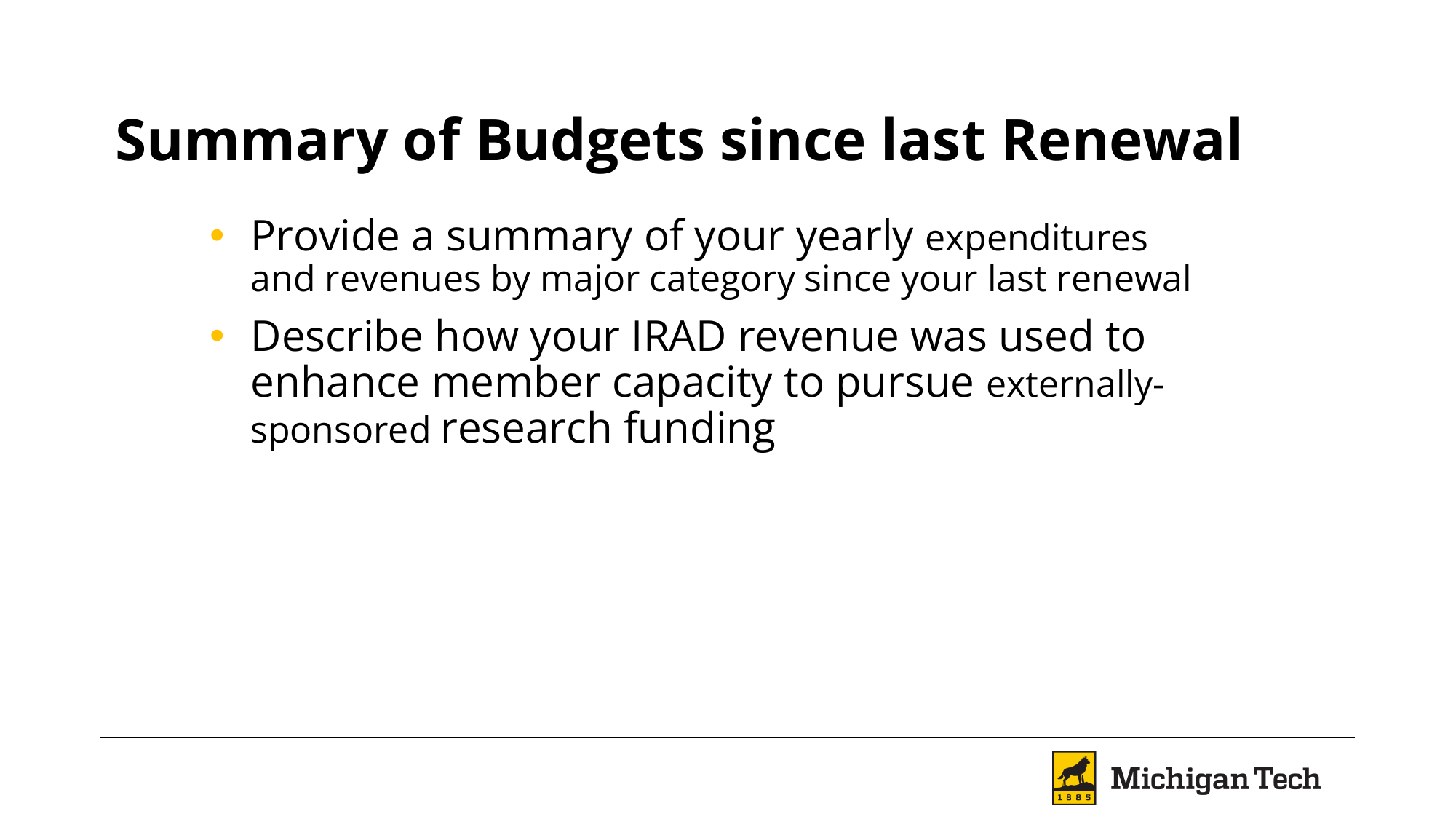

# Summary of Budgets since last Renewal
Provide a summary of your yearly expenditures and revenues by major category since your last renewal
Describe how your IRAD revenue was used to enhance member capacity to pursue externally-sponsored research funding